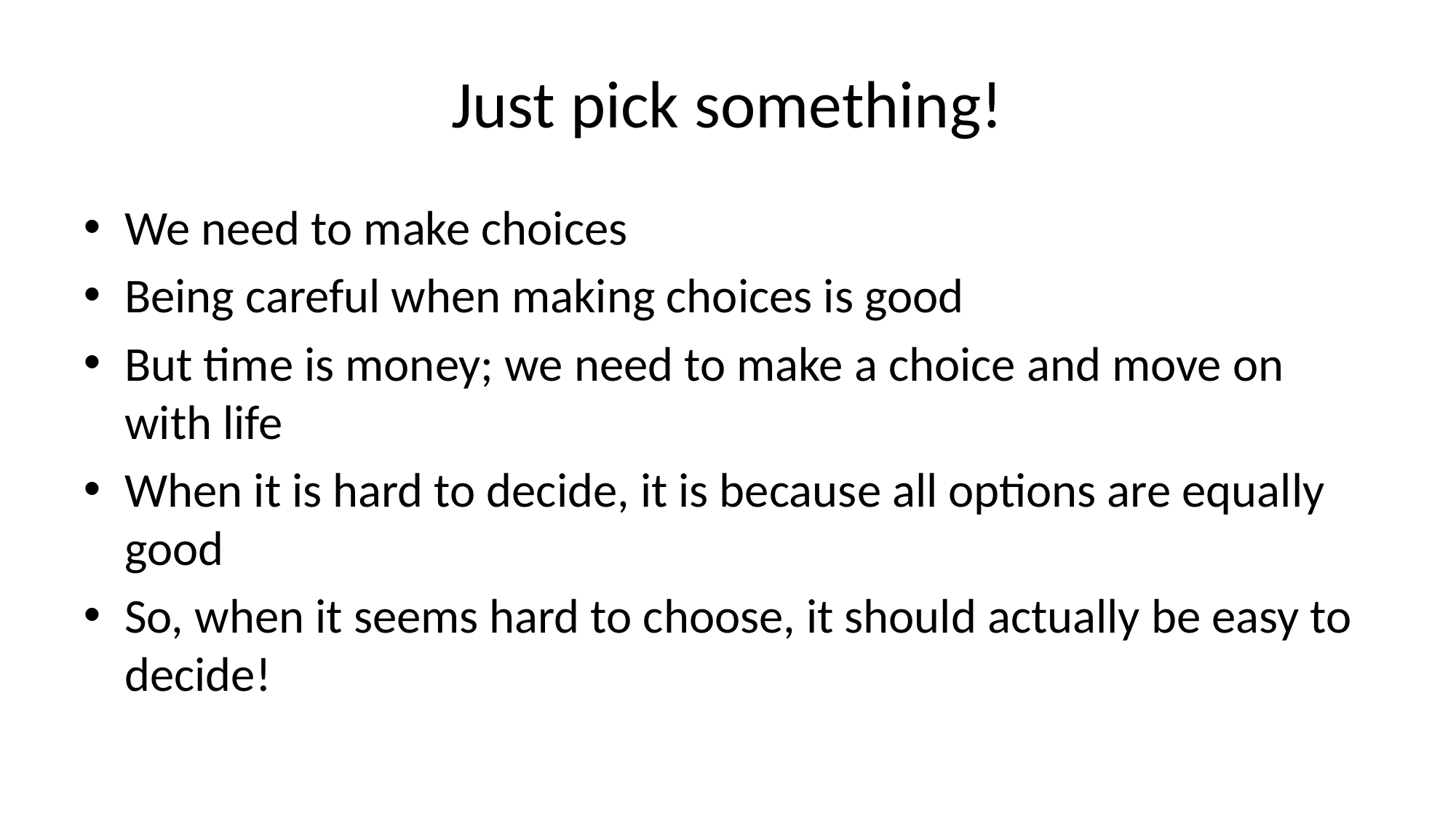

# Just pick something!
We need to make choices
Being careful when making choices is good
But time is money; we need to make a choice and move on with life
When it is hard to decide, it is because all options are equally good
So, when it seems hard to choose, it should actually be easy to decide!